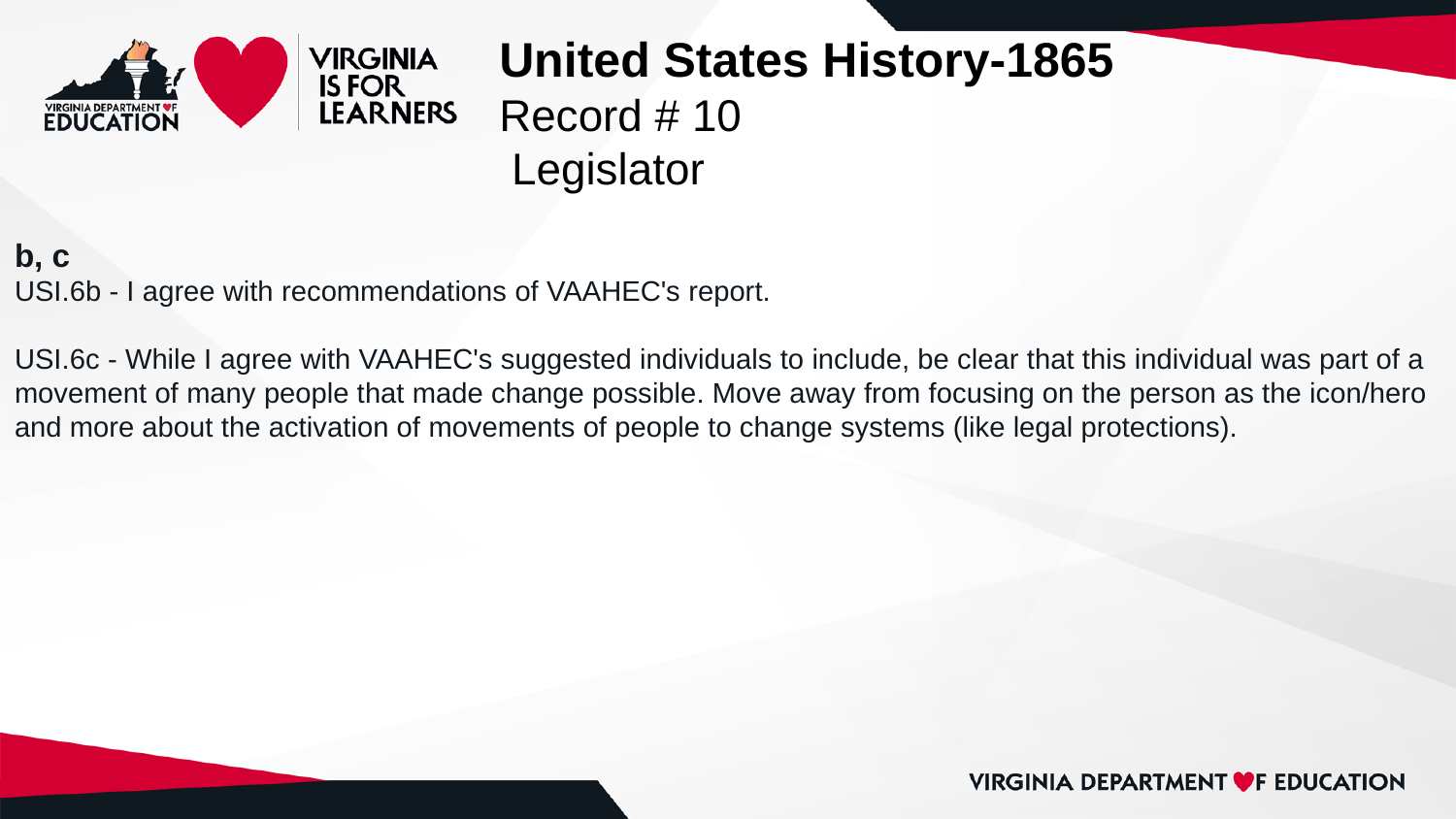

# United States History-1865
Record # 10
 Legislator

b, c
USI.6b - I agree with recommendations of VAAHEC's report.

USI.6c - While I agree with VAAHEC's suggested individuals to include, be clear that this individual was part of a movement of many people that made change possible. Move away from focusing on the person as the icon/hero and more about the activation of movements of people to change systems (like legal protections).